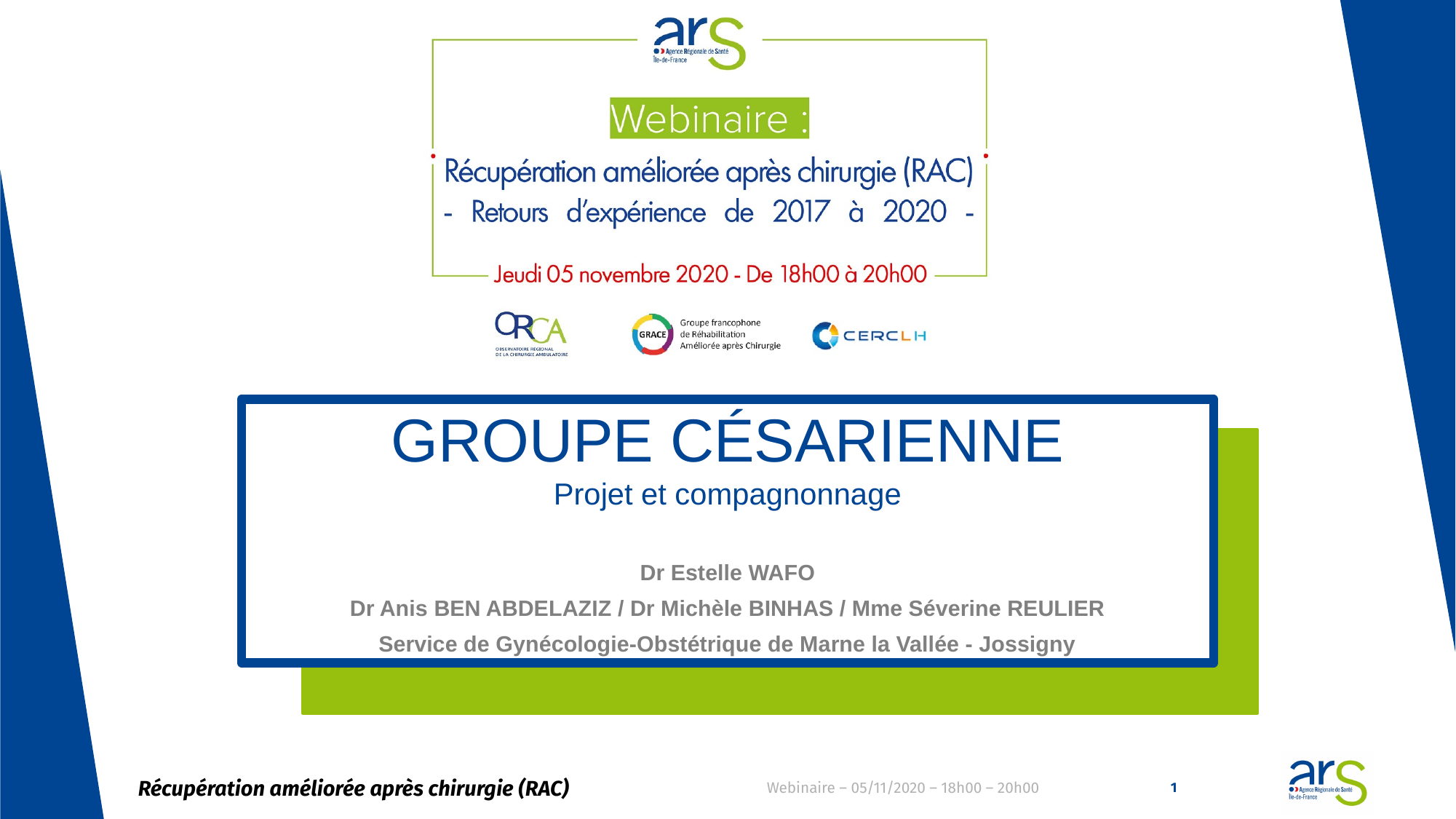

# Groupe césarienne Projet et compagnonnage
Dr Estelle WAFO
Dr Anis BEN ABDELAZIZ / Dr Michèle BINHAS / Mme Séverine REULIER
Service de Gynécologie-Obstétrique de Marne la Vallée - Jossigny
Récupération améliorée après chirurgie (RAC)
Webinaire – 05/11/2020 – 18h00 – 20h00
1